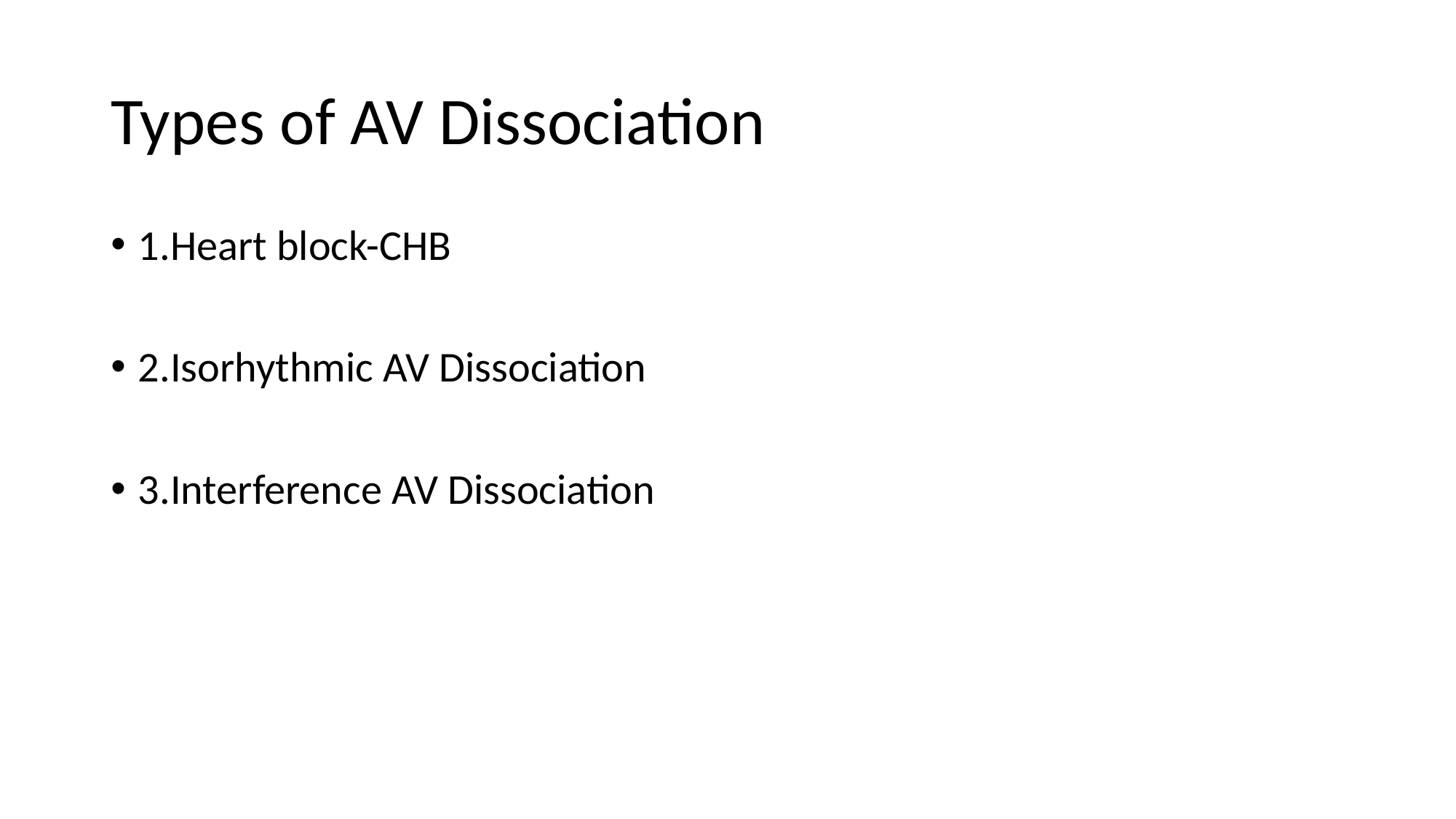

# Types of AV Dissociation
1.Heart block-CHB

2.Isorhythmic AV Dissociation

3.Interference AV Dissociation